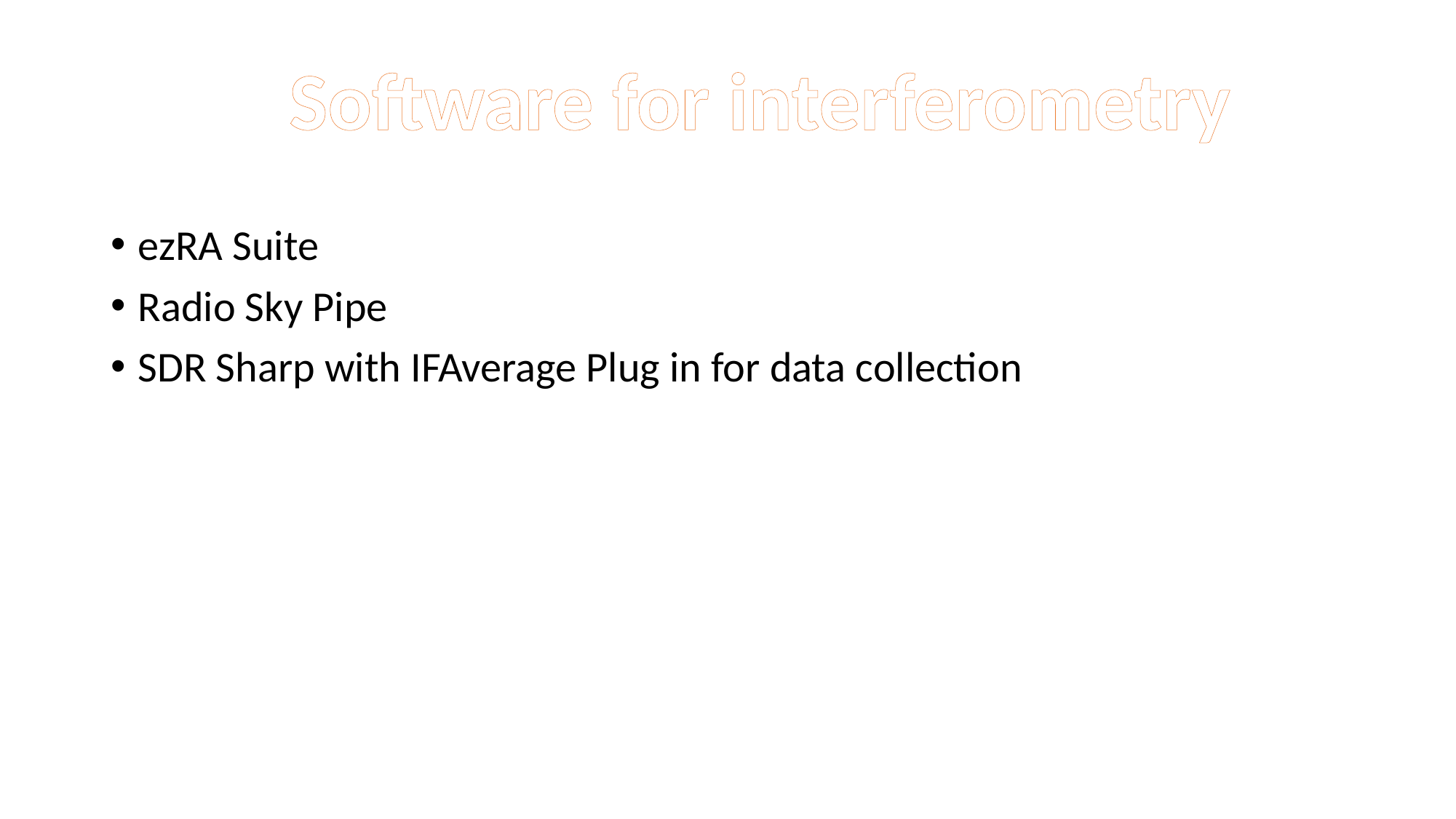

Software for interferometry
ezRA Suite
Radio Sky Pipe
SDR Sharp with IFAverage Plug in for data collection